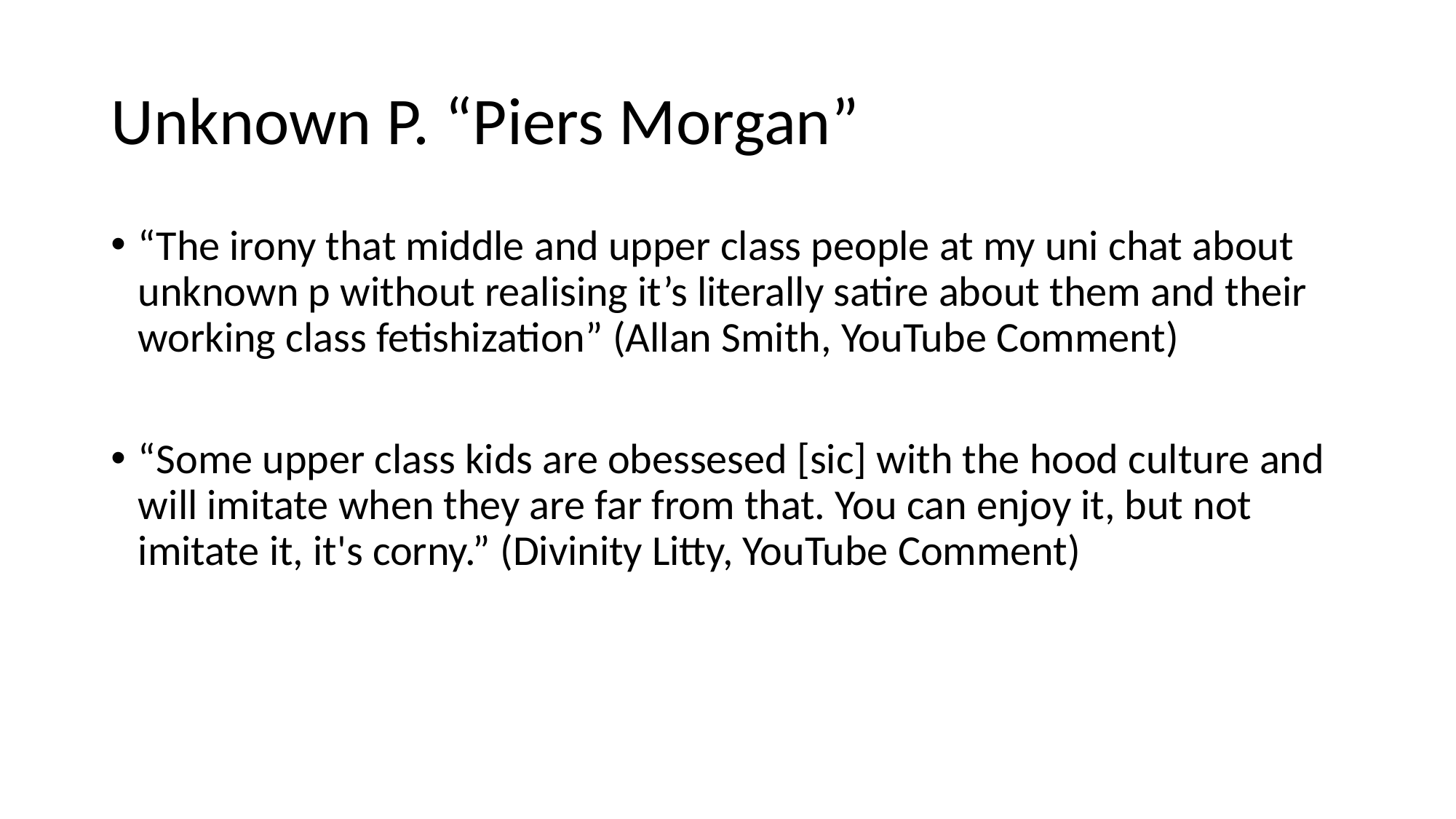

# Unknown P. “Piers Morgan”
“The irony that middle and upper class people at my uni chat about unknown p without realising it’s literally satire about them and their working class fetishization” (Allan Smith, YouTube Comment)

“Some upper class kids are obessesed [sic] with the hood culture and will imitate when they are far from that. You can enjoy it, but not imitate it, it's corny.” (Divinity Litty, YouTube Comment)